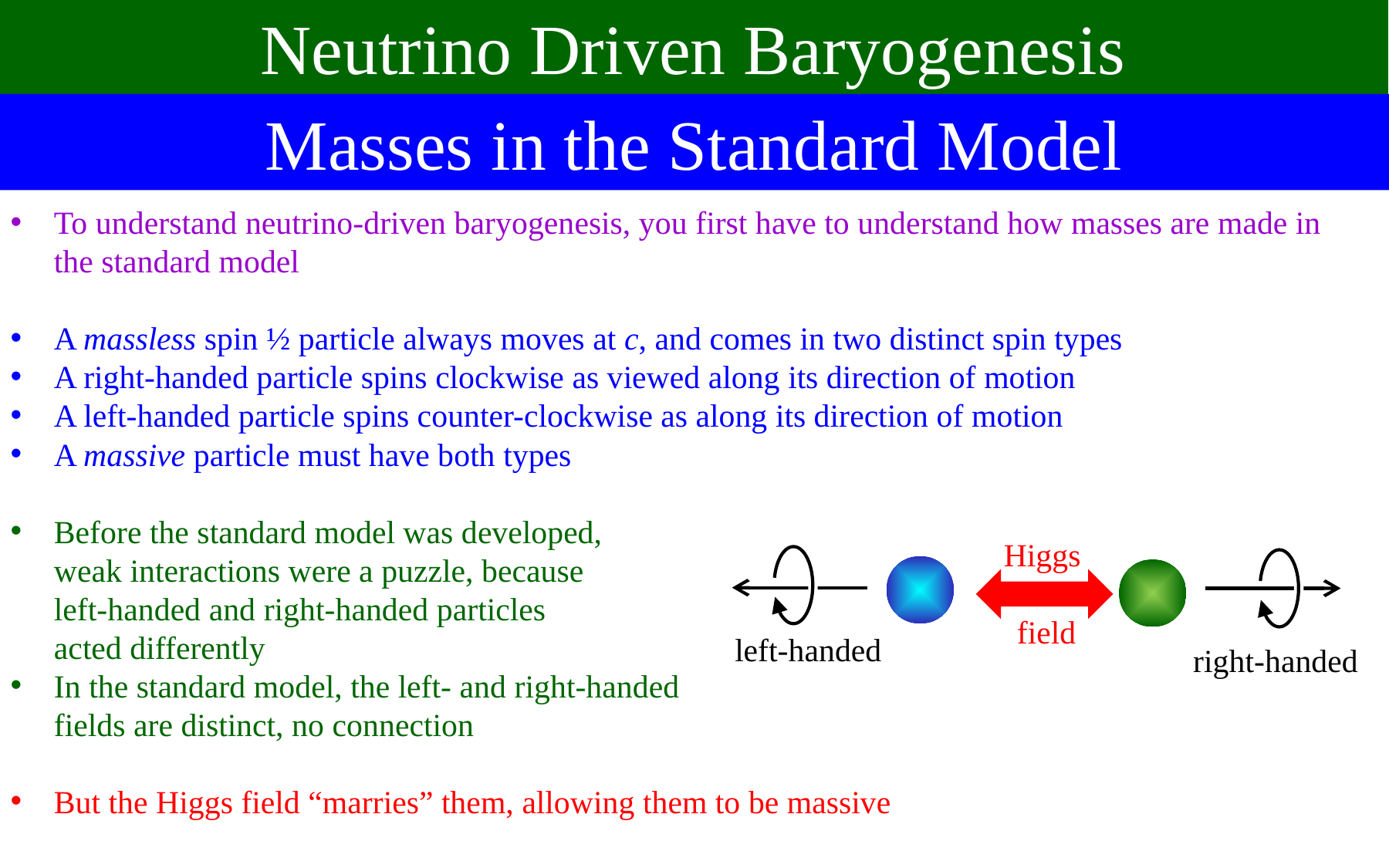

Neutrino Driven Baryogenesis
Masses in the Standard Model
To understand neutrino-driven baryogenesis, you first have to understand how masses are made in the standard model

A massless spin ½ particle always moves at c, and comes in two distinct spin types
A right-handed particle spins clockwise as viewed along its direction of motion
A left-handed particle spins counter-clockwise as along its direction of motion
A massive particle must have both types

Before the standard model was developed,
weak interactions were a puzzle, because
left-handed and right-handed particles
acted differently
In the standard model, the left- and right-handed
fields are distinct, no connection

But the Higgs field “marries” them, allowing them to be massive
Higgs

 field

left-handed

right-handed